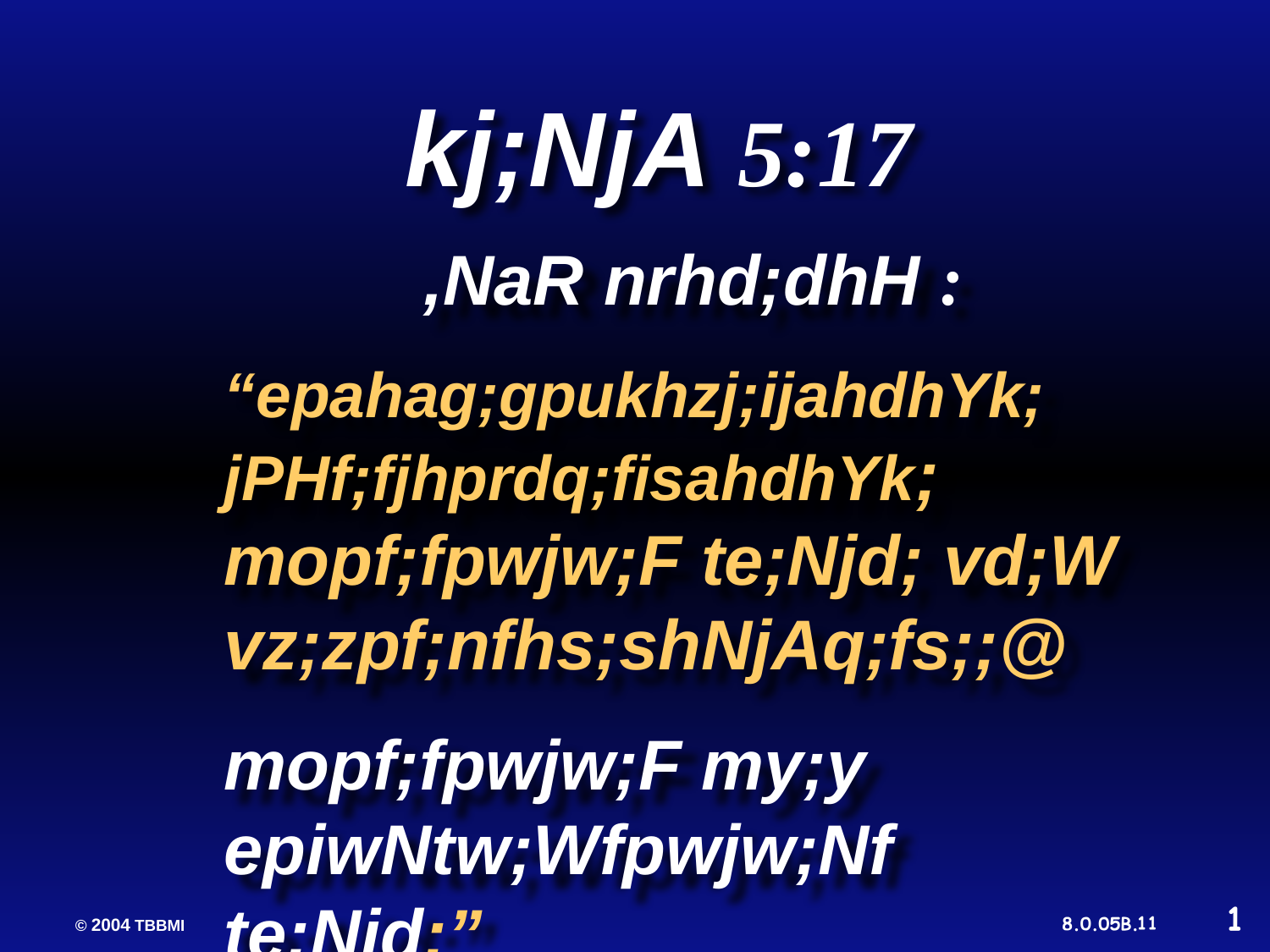

kj;NjA 5:17
,NaR nrhd;dhH :
“epahag;gpukhzj;ijahdhYk; jPHf;fjhprdq;fisahdhYk; mopf;fpwjw;F te;Njd; vd;W vz;zpf;nfhs;shNjAq;fs;;@
mopf;fpwjw;F my;y epiwNtw;Wfpwjw;Nf te;Njd;”

1

11